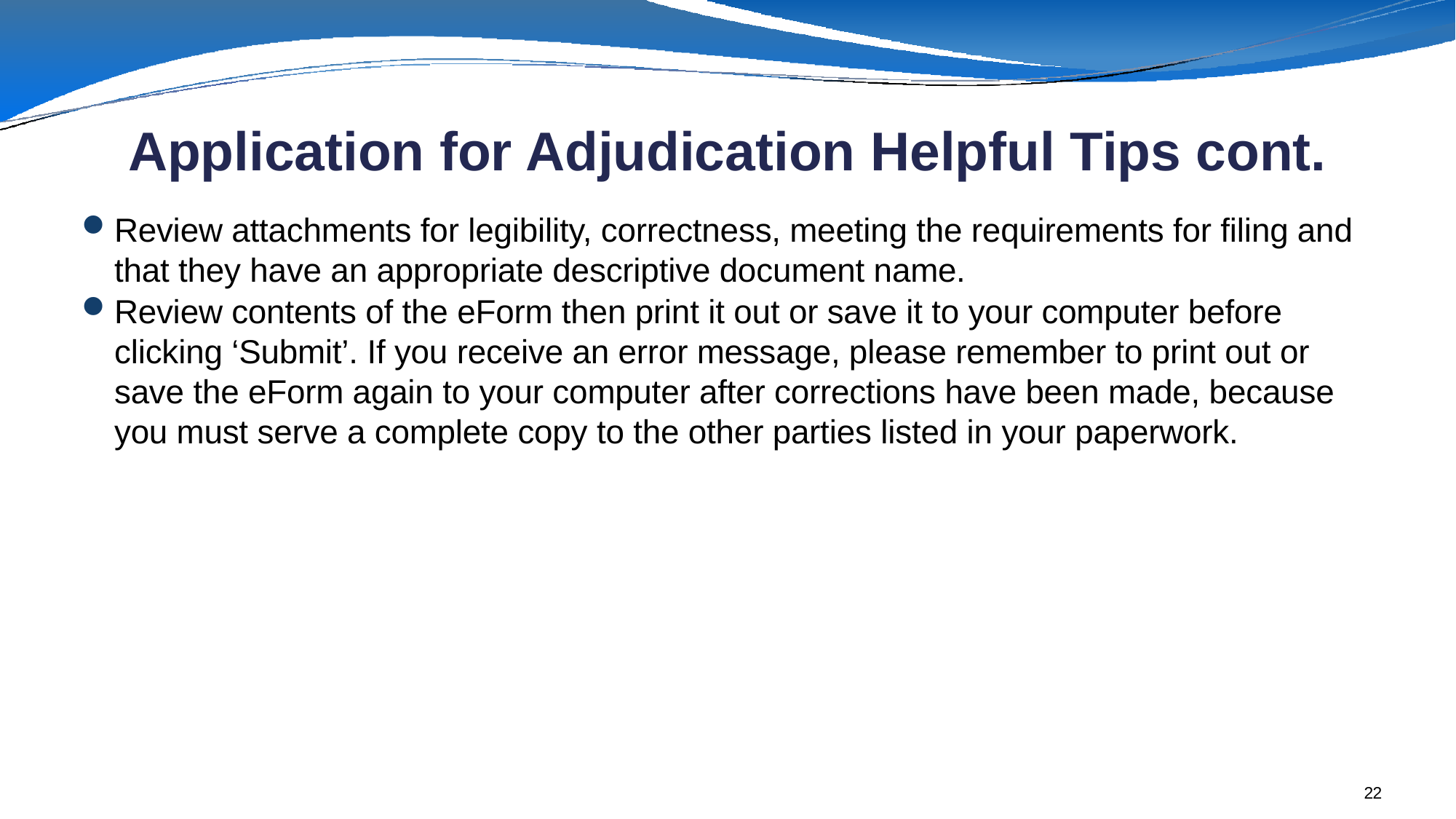

# Application for Adjudication Helpful Tips cont.
Review attachments for legibility, correctness, meeting the requirements for filing and that they have an appropriate descriptive document name.
Review contents of the eForm then print it out or save it to your computer before clicking ‘Submit’. If you receive an error message, please remember to print out or save the eForm again to your computer after corrections have been made, because you must serve a complete copy to the other parties listed in your paperwork.
22